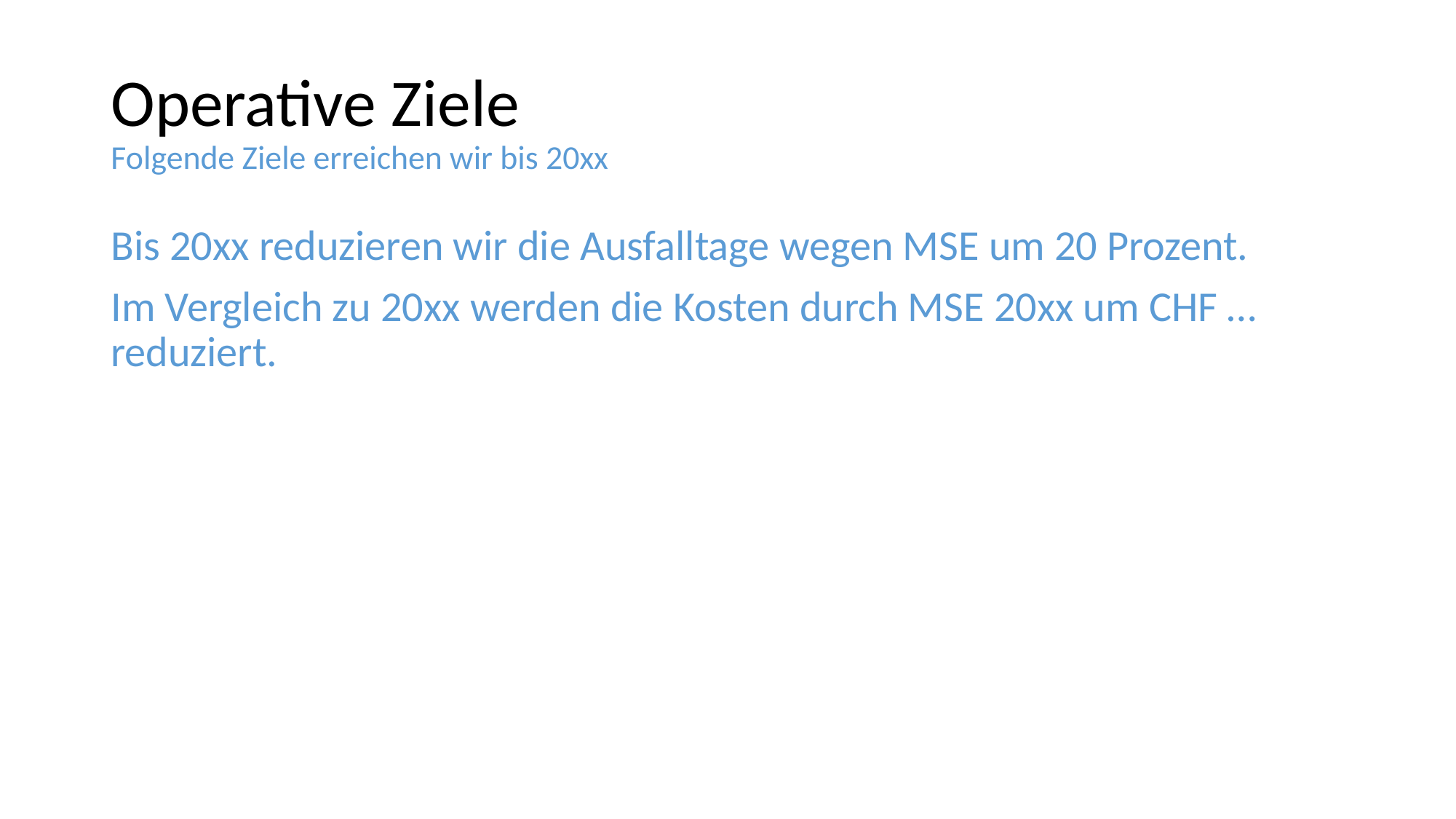

# Operative Ziele Folgende Ziele erreichen wir bis 20xx
Bis 20xx reduzieren wir die Ausfalltage wegen MSE um 20 Prozent.
Im Vergleich zu 20xx werden die Kosten durch MSE 20xx um CHF … reduziert.